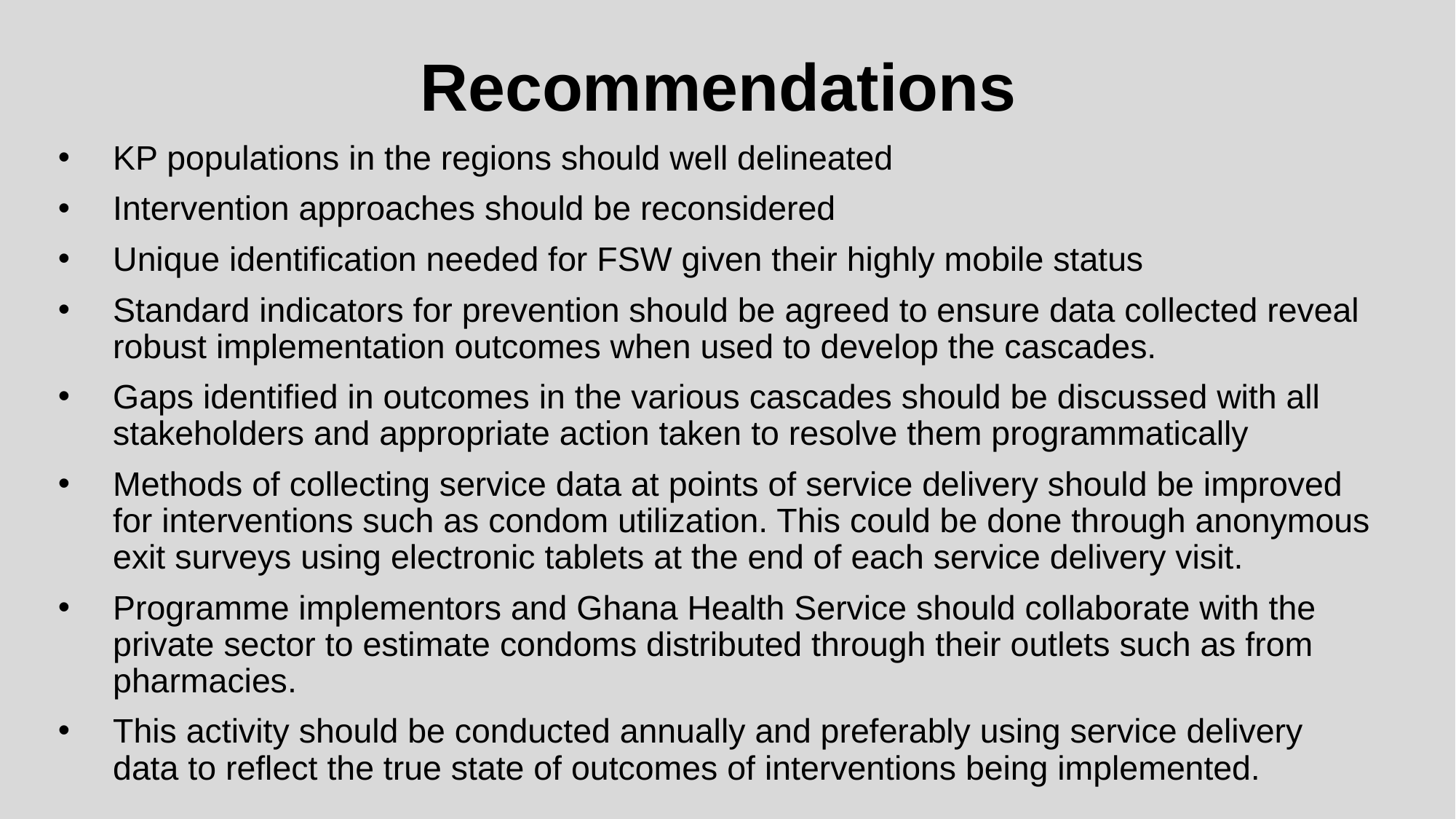

# Recommendations
KP populations in the regions should well delineated
Intervention approaches should be reconsidered
Unique identification needed for FSW given their highly mobile status
Standard indicators for prevention should be agreed to ensure data collected reveal robust implementation outcomes when used to develop the cascades.
Gaps identified in outcomes in the various cascades should be discussed with all stakeholders and appropriate action taken to resolve them programmatically
Methods of collecting service data at points of service delivery should be improved for interventions such as condom utilization. This could be done through anonymous exit surveys using electronic tablets at the end of each service delivery visit.
Programme implementors and Ghana Health Service should collaborate with the private sector to estimate condoms distributed through their outlets such as from pharmacies.
This activity should be conducted annually and preferably using service delivery data to reflect the true state of outcomes of interventions being implemented.